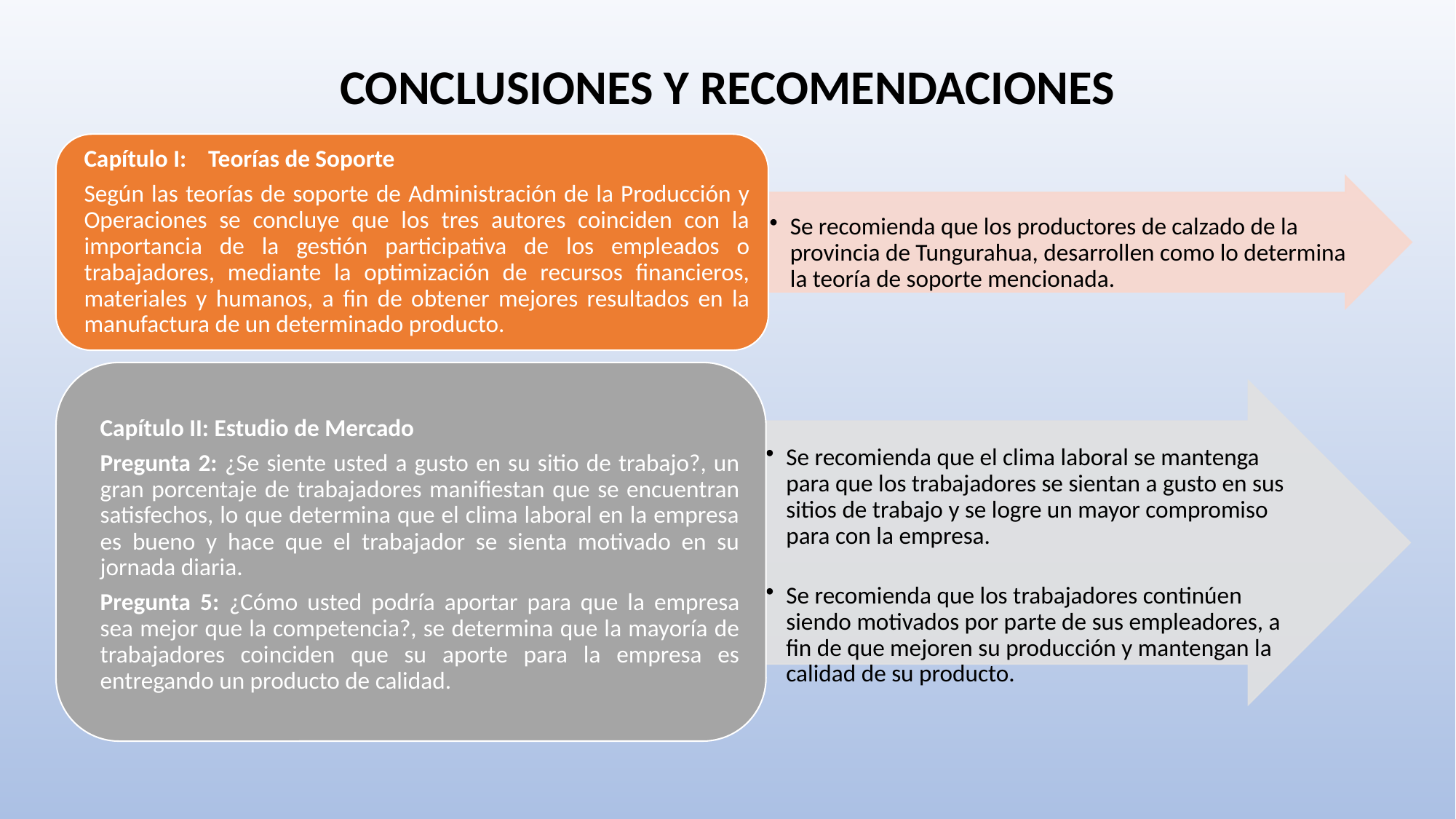

# CONCLUSIONES Y RECOMENDACIONES

Se recomienda que los productores de calzado de la provincia de Tungurahua, desarrollen como lo determina la teoría de soporte mencionada.
Capítulo I:    Teorías de Soporte
Según las teorías de soporte de Administración de la Producción y Operaciones se concluye que los tres autores coinciden con la importancia de la gestión participativa de los empleados o trabajadores, mediante la optimización de recursos financieros, materiales y humanos, a fin de obtener mejores resultados en la manufactura de un determinado producto.

Se recomienda que el clima laboral se mantenga para que los trabajadores se sientan a gusto en sus sitios de trabajo y se logre un mayor compromiso para con la empresa.

Se recomienda que los trabajadores continúen siendo motivados por parte de sus empleadores, a fin de que mejoren su producción y mantengan la calidad de su producto.

Capítulo II: Estudio de Mercado
Pregunta 2: ¿Se siente usted a gusto en su sitio de trabajo?, un gran porcentaje de trabajadores manifiestan que se encuentran satisfechos, lo que determina que el clima laboral en la empresa es bueno y hace que el trabajador se sienta motivado en su jornada diaria.
Pregunta 5: ¿Cómo usted podría aportar para que la empresa sea mejor que la competencia?, se determina que la mayoría de trabajadores coinciden que su aporte para la empresa es entregando un producto de calidad.